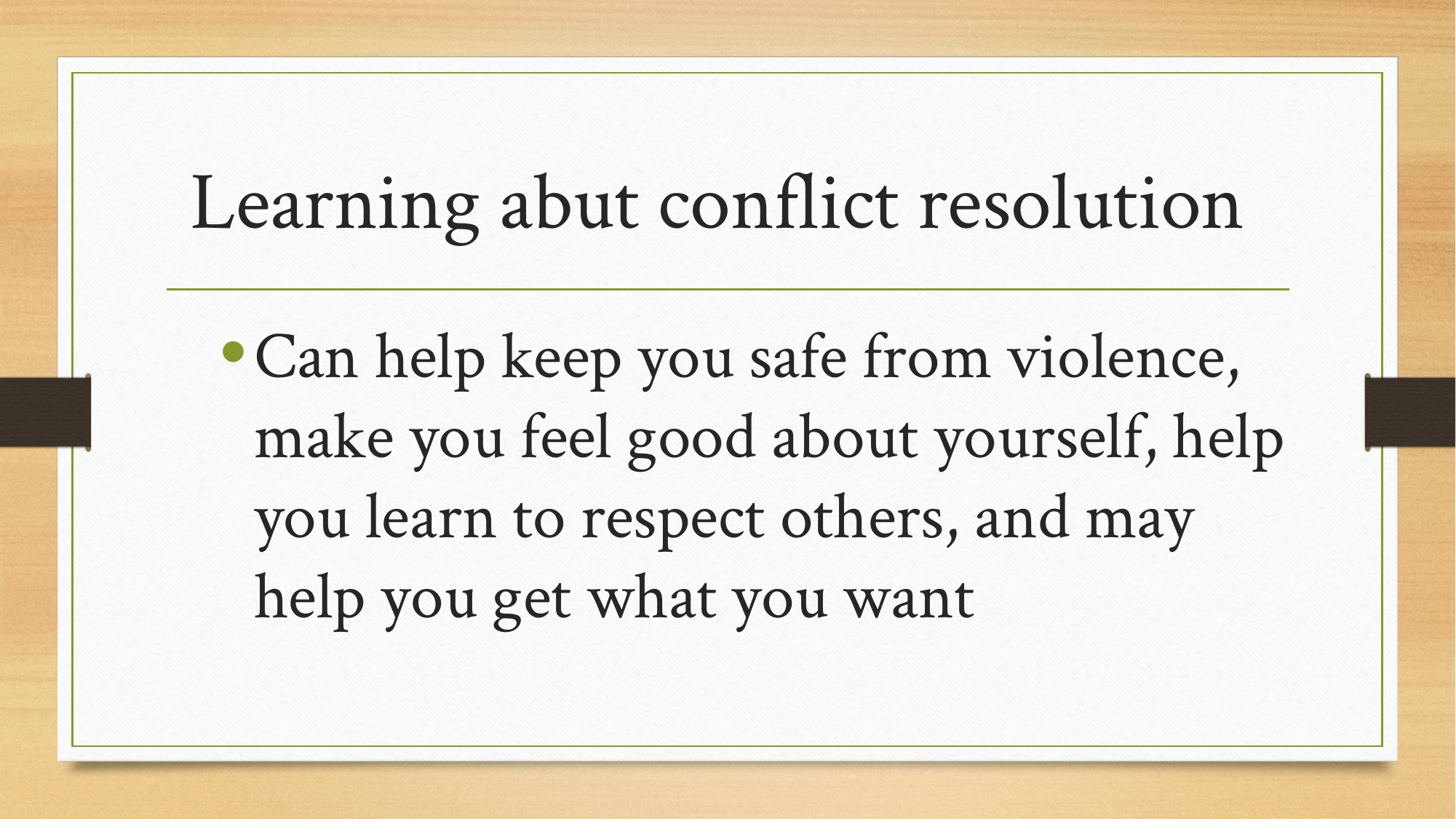

# Learning abut conflict resolution
Can help keep you safe from violence, make you feel good about yourself, help you learn to respect others, and may help you get what you want